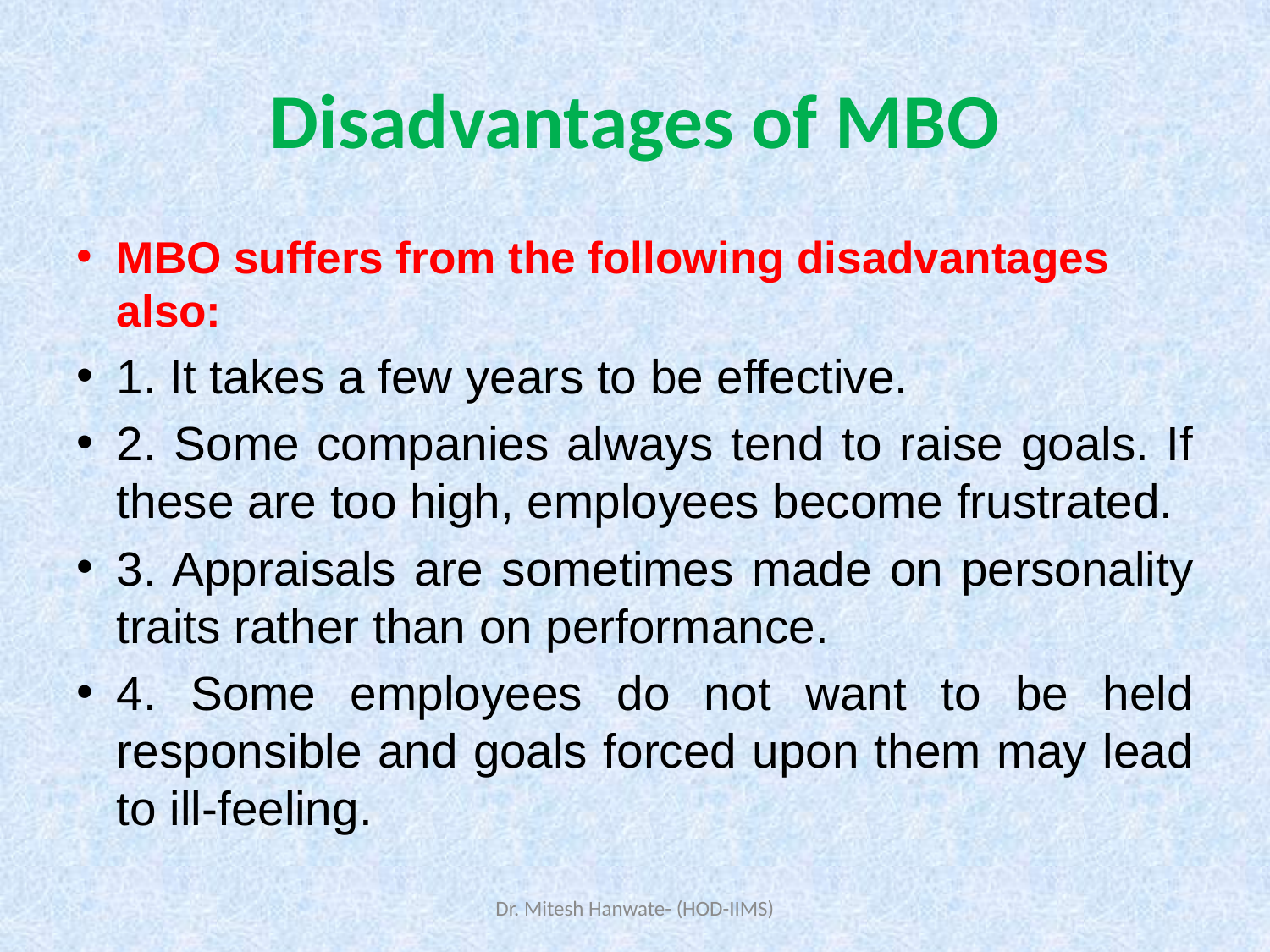

# Disadvantages of MBO
MBO suffers from the following disadvantages also:
1. It takes a few years to be effective.
2. Some companies always tend to raise goals. If these are too high, employees become frustrated.
3. Appraisals are sometimes made on personality traits rather than on performance.
4. Some employees do not want to be held responsible and goals forced upon them may lead to ill-feeling.

Dr. Mitesh Hanwate- (HOD-IIMS)